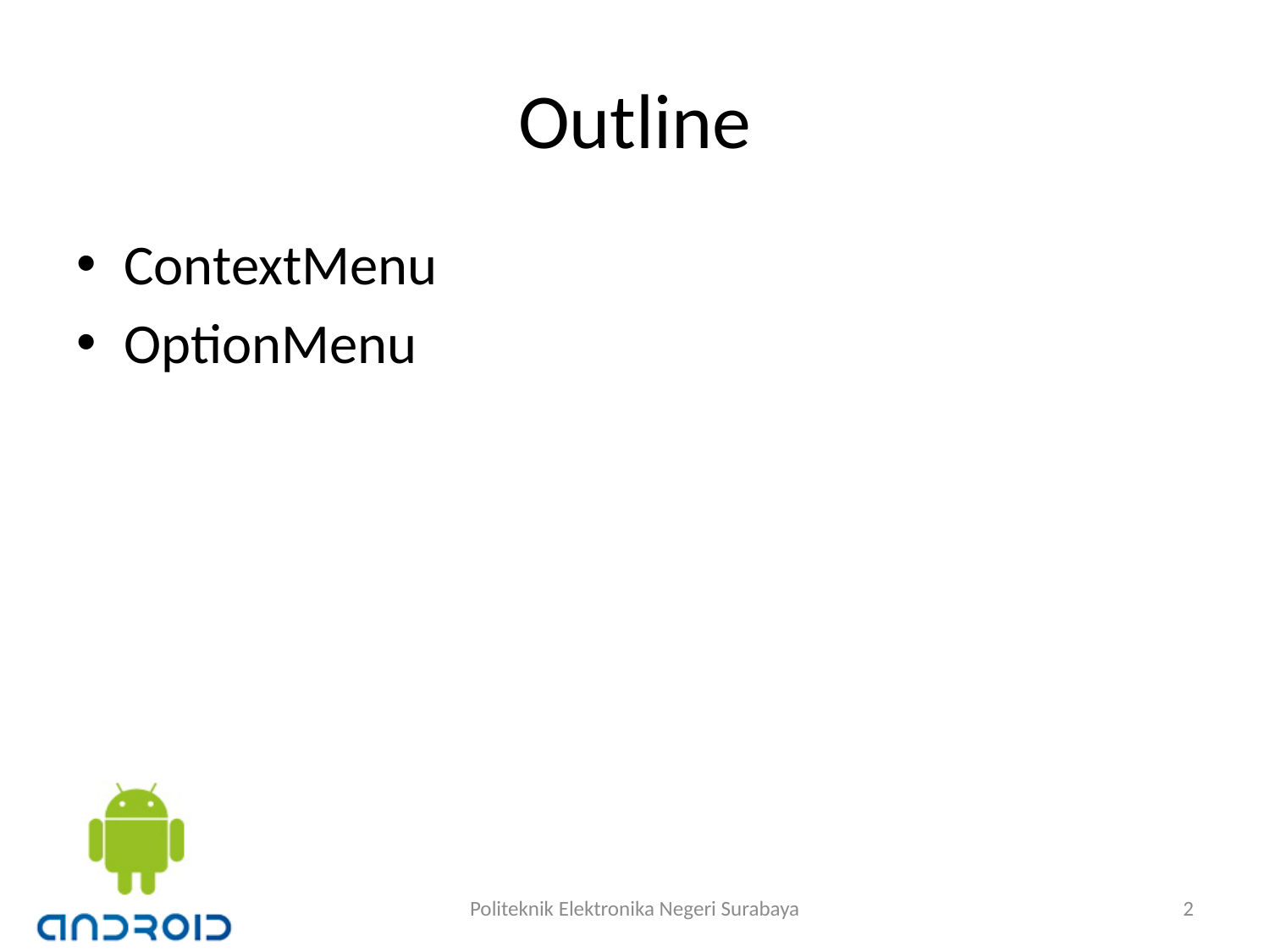

# Outline
ContextMenu
OptionMenu
Politeknik Elektronika Negeri Surabaya
2